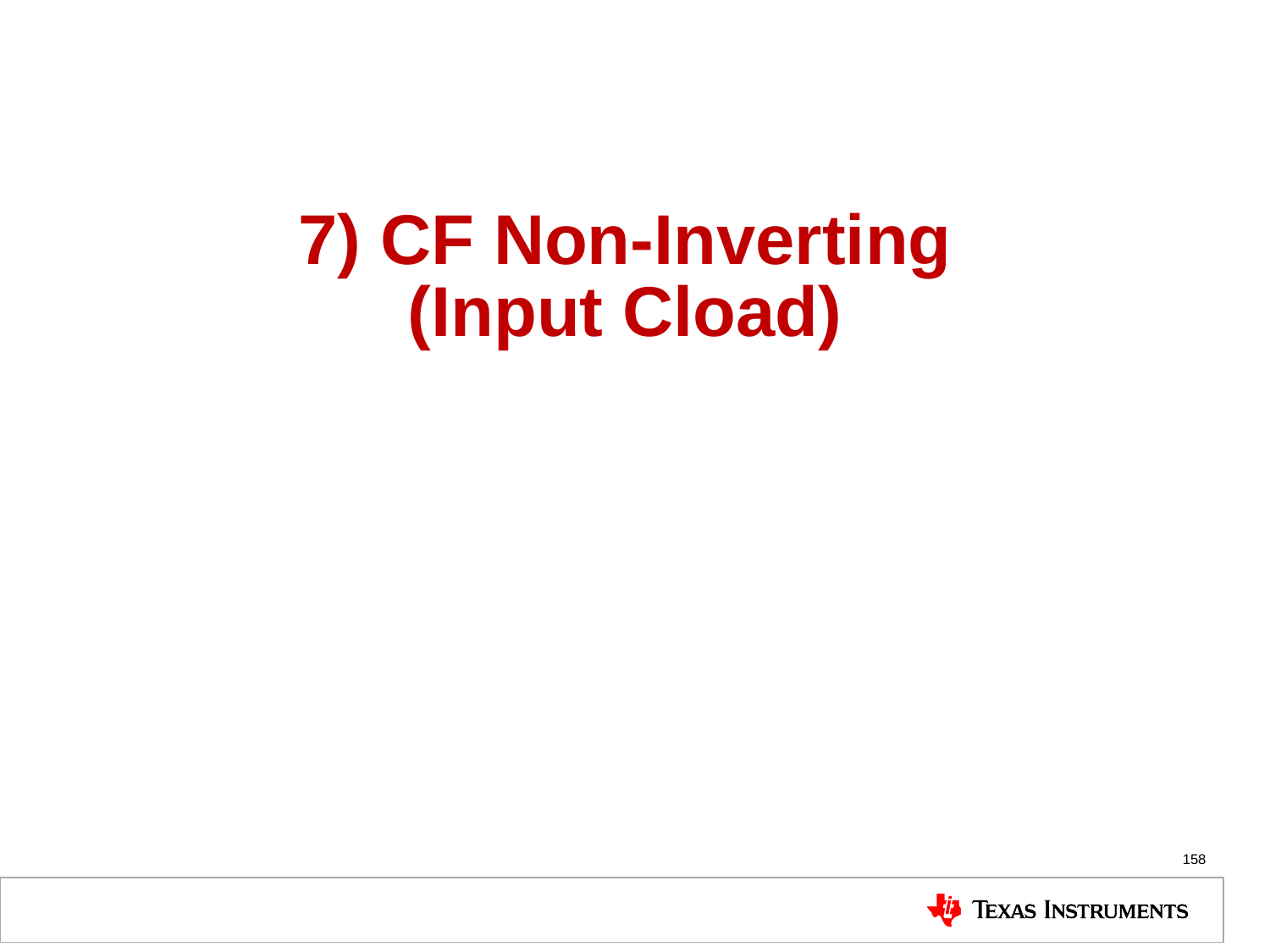

# 7) CF Non-Inverting (Input Cload)
158